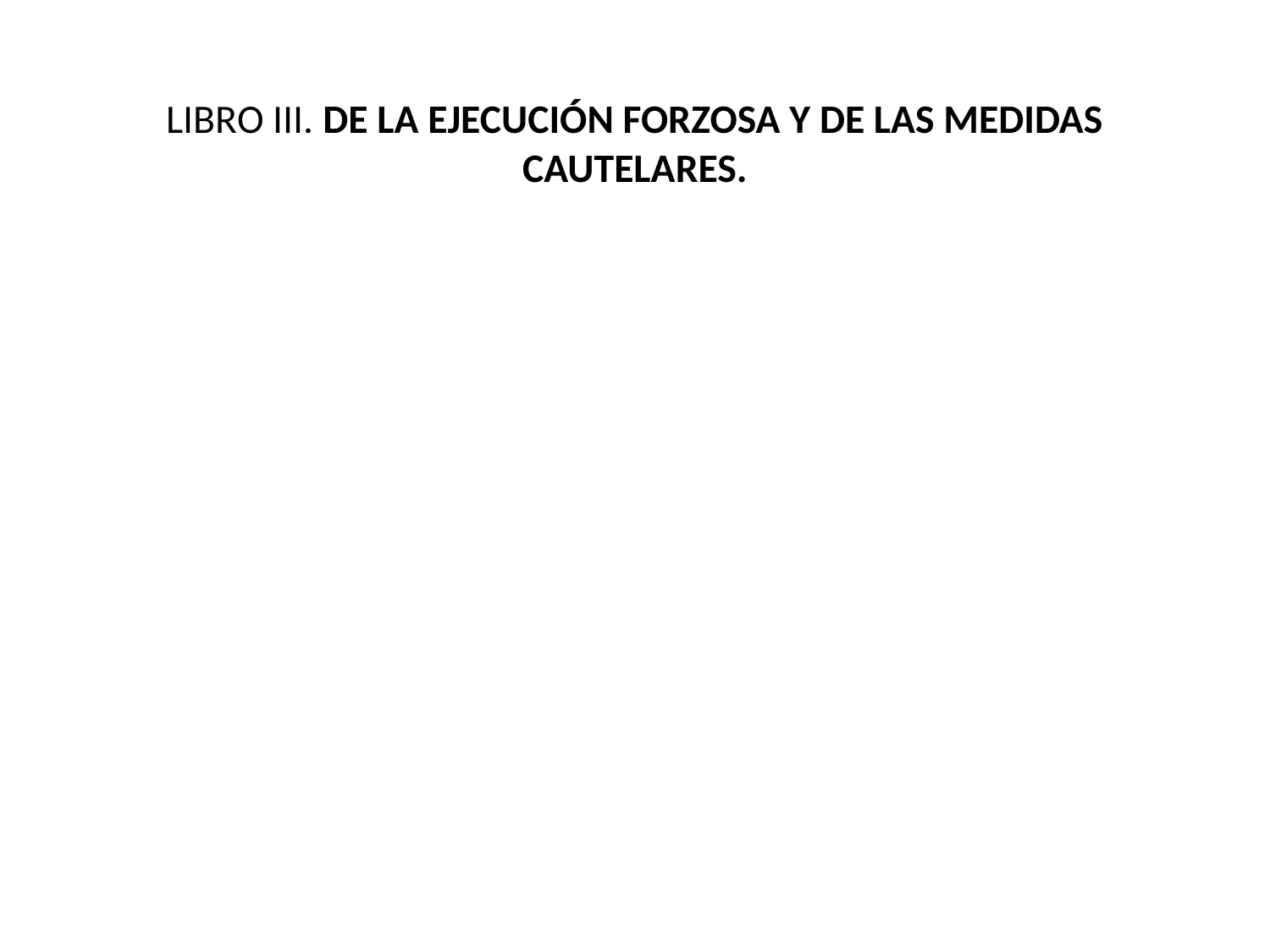

# LIBRO III. DE LA EJECUCIÓN FORZOSA Y DE LAS MEDIDAS CAUTELARES.